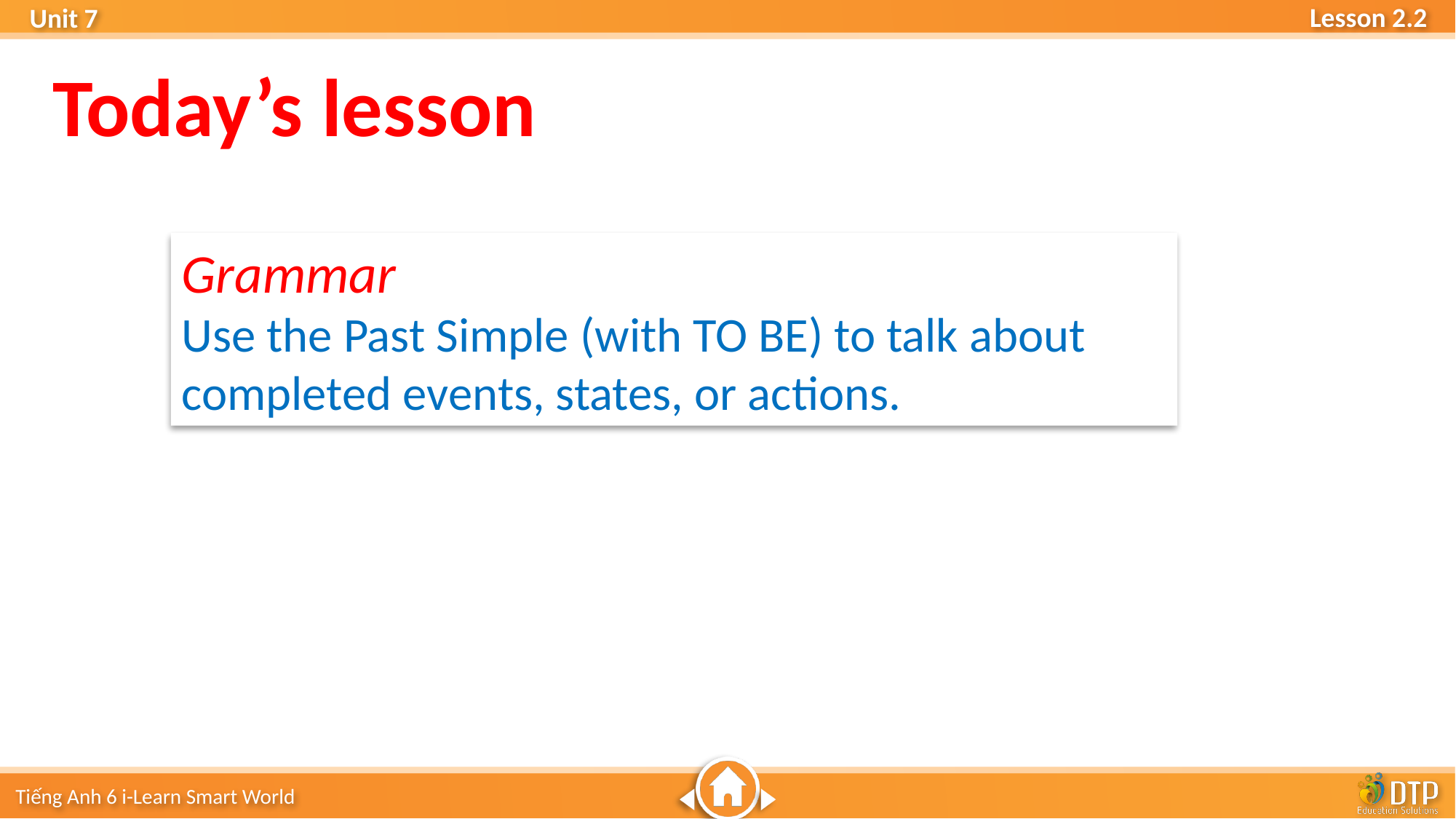

Today’s lesson
Grammar
Use the Past Simple (with TO BE) to talk about completed events, states, or actions.